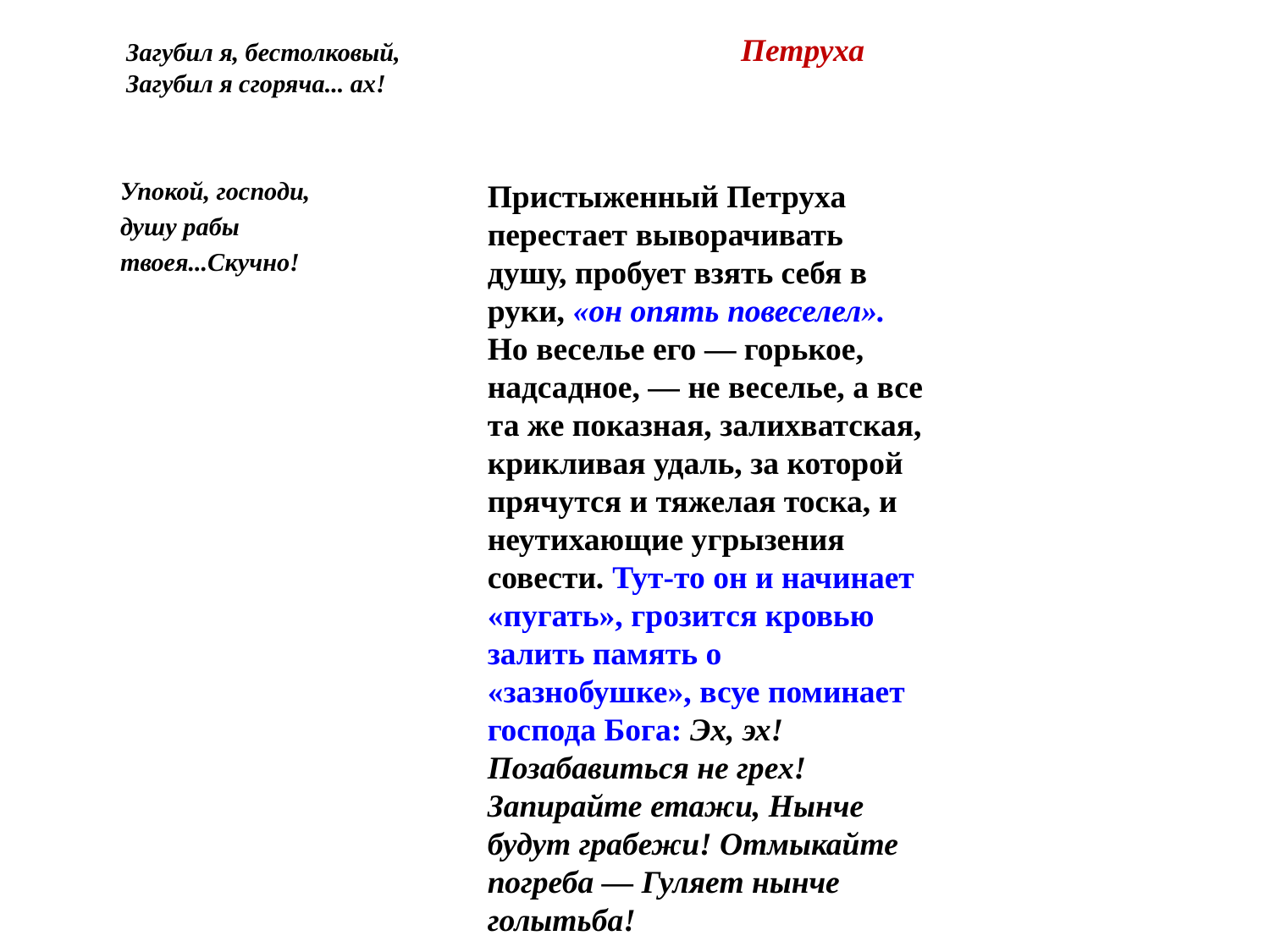

# Петруха
 	Загубил я, бестолковый,                 Загубил я сгоряча... ах!

      Упокой, господи,
      душу рабы
      твоея...Скучно!

Пристыженный Петруха перестает выворачивать душу, пробует взять себя в руки, «он опять повеселел». Но веселье его — горькое, надсадное, — не веселье, а все та же показная, залихватская, крикливая удаль, за которой прячутся и тяжелая тоска, и неутихающие угрызения совести. Тут-то он и начинает «пугать», грозится кровью залить память о «зазнобушке», всуе поминает господа Бога: Эх, эх! Позабавиться не грех! Запирайте етажи, Нынче будут грабежи! Отмыкайте погреба — Гуляет нынче голытьба!